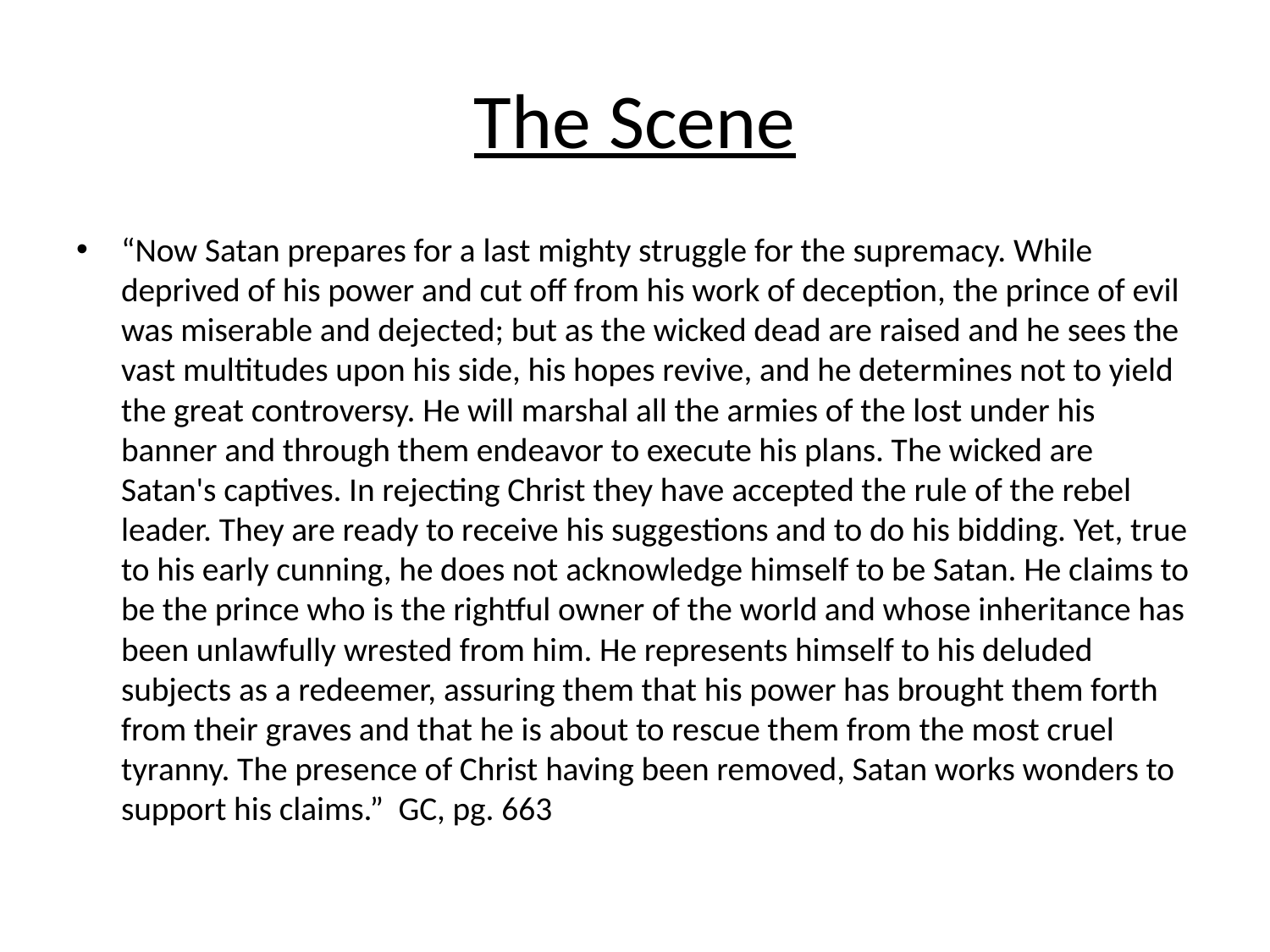

# The Scene
“Now Satan prepares for a last mighty struggle for the supremacy. While deprived of his power and cut off from his work of deception, the prince of evil was miserable and dejected; but as the wicked dead are raised and he sees the vast multitudes upon his side, his hopes revive, and he determines not to yield the great controversy. He will marshal all the armies of the lost under his banner and through them endeavor to execute his plans. The wicked are Satan's captives. In rejecting Christ they have accepted the rule of the rebel leader. They are ready to receive his suggestions and to do his bidding. Yet, true to his early cunning, he does not acknowledge himself to be Satan. He claims to be the prince who is the rightful owner of the world and whose inheritance has been unlawfully wrested from him. He represents himself to his deluded subjects as a redeemer, assuring them that his power has brought them forth from their graves and that he is about to rescue them from the most cruel tyranny. The presence of Christ having been removed, Satan works wonders to support his claims.”  GC, pg. 663